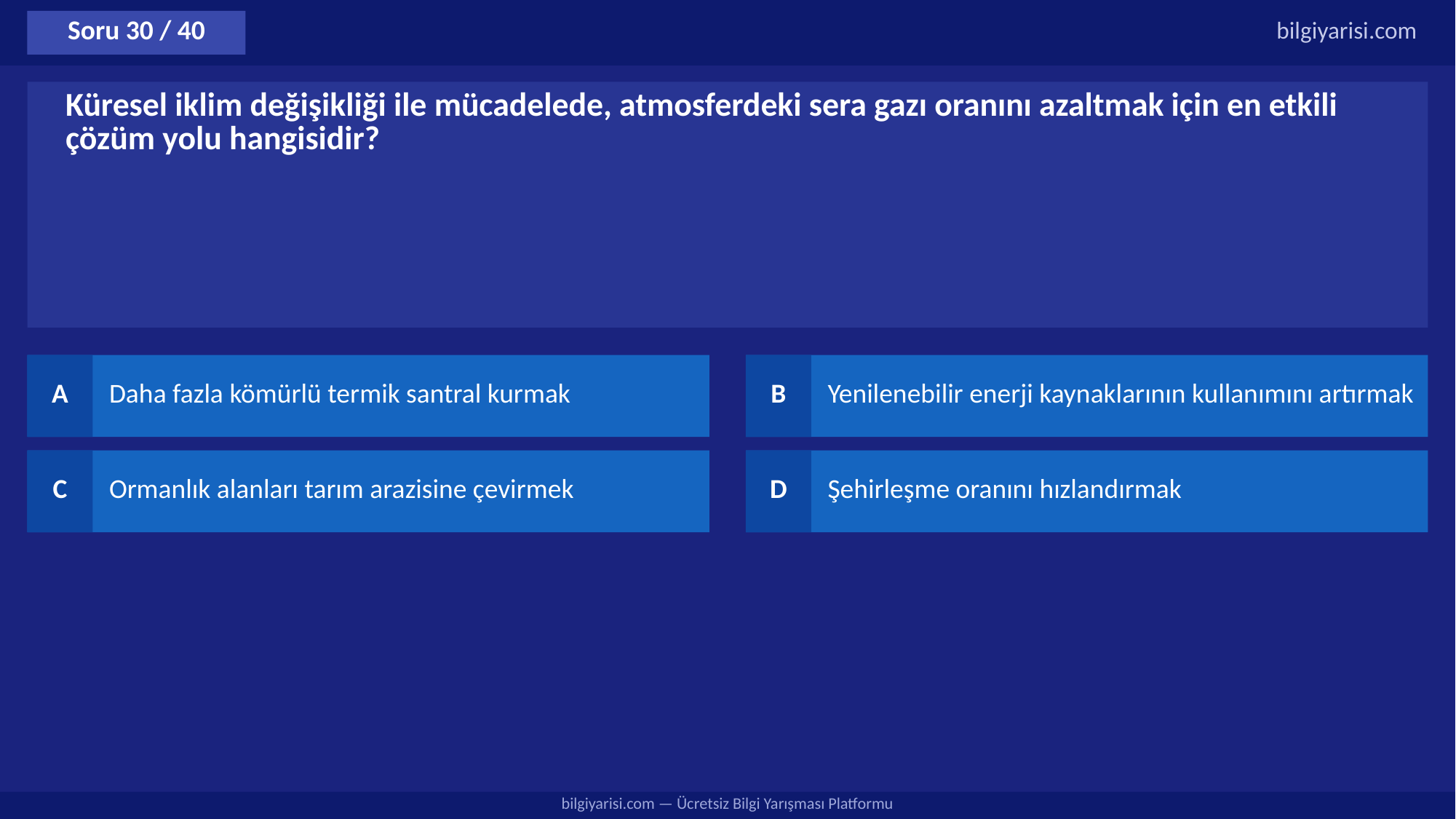

Soru 30 / 40
bilgiyarisi.com

Küresel iklim değişikliği ile mücadelede, atmosferdeki sera gazı oranını azaltmak için en etkili çözüm yolu hangisidir?

A
Daha fazla kömürlü termik santral kurmak

B
Yenilenebilir enerji kaynaklarının kullanımını artırmak

C
Ormanlık alanları tarım arazisine çevirmek

D
Şehirleşme oranını hızlandırmak
bilgiyarisi.com — Ücretsiz Bilgi Yarışması Platformu